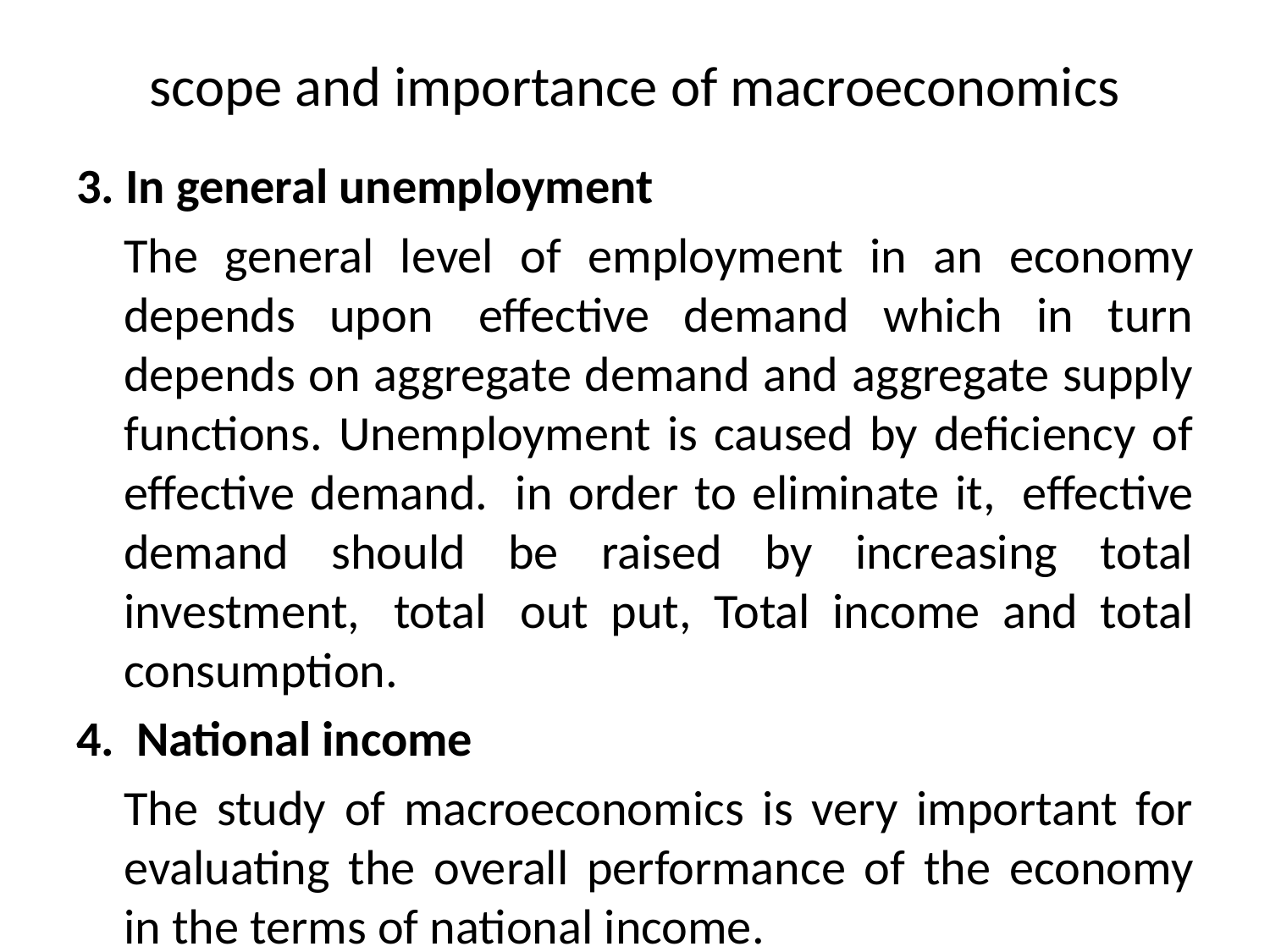

# scope and importance of macroeconomics
3. In general unemployment
	The general level of employment in an economy depends upon  effective demand which in turn depends on aggregate demand and aggregate supply functions. Unemployment is caused by deficiency of effective demand.  in order to eliminate it,  effective demand should be raised by increasing total investment,  total  out put, Total income and total consumption.
4.  National income
	The study of macroeconomics is very important for evaluating the overall performance of the economy in the terms of national income.